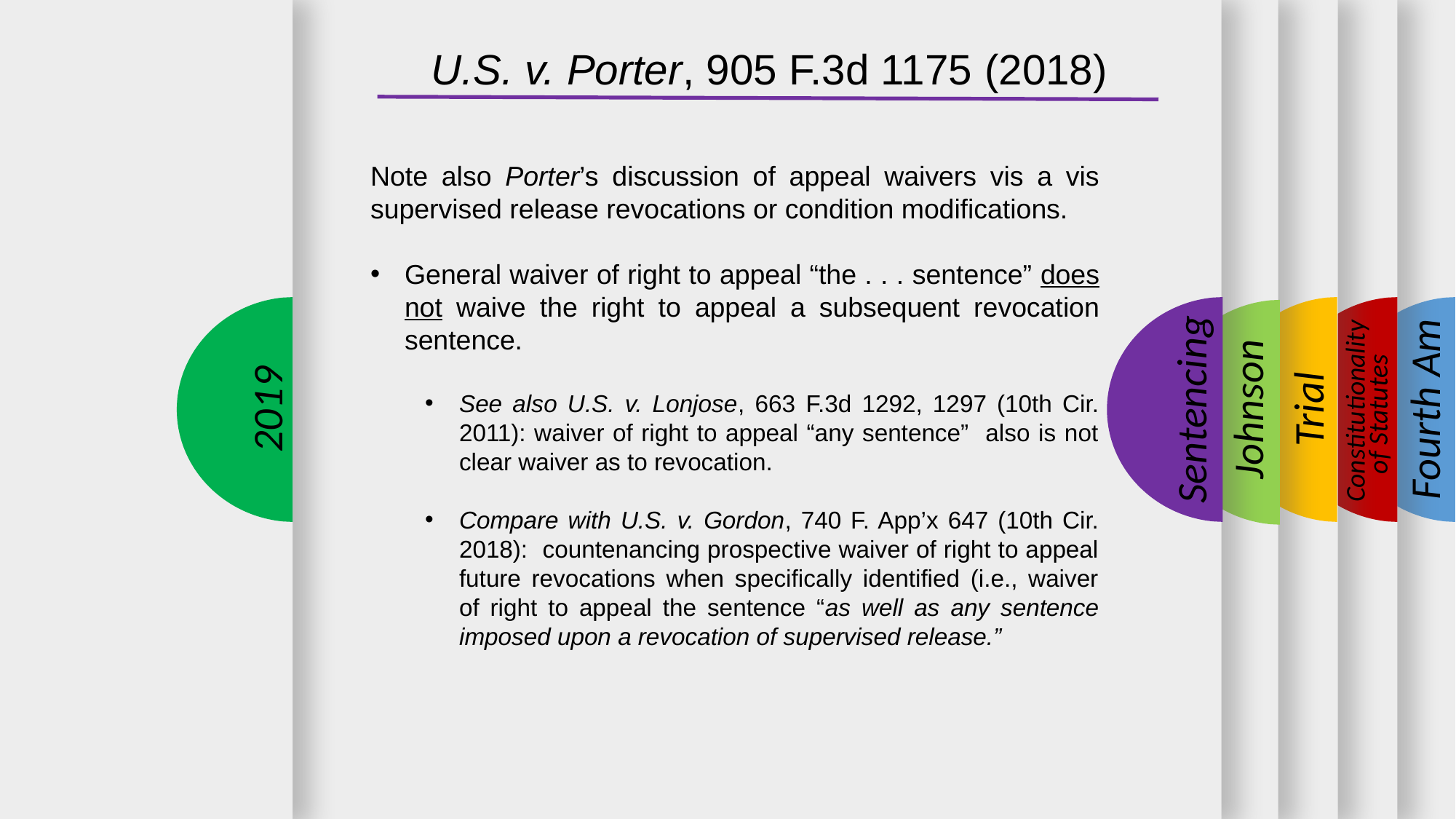

U.S. v. Porter, 905 F.3d 1175 (2018)

Note also Porter’s discussion of appeal waivers vis a vis supervised release revocations or condition modifications.

General waiver of right to appeal “the . . . sentence” does not waive the right to appeal a subsequent revocation sentence.

See also U.S. v. Lonjose, 663 F.3d 1292, 1297 (10th Cir. 2011): waiver of right to appeal “any sentence”  also is not clear waiver as to revocation.

Compare with U.S. v. Gordon, 740 F. App’x 647 (10th Cir. 2018):  countenancing prospective waiver of right to appeal future revocations when specifically identified (i.e., waiver of right to appeal the sentence “as well as any sentence imposed upon a revocation of supervised release.”

2019
Sentencing
Trial
Fourth Am
Johnson
Constitutionality
of Statutes